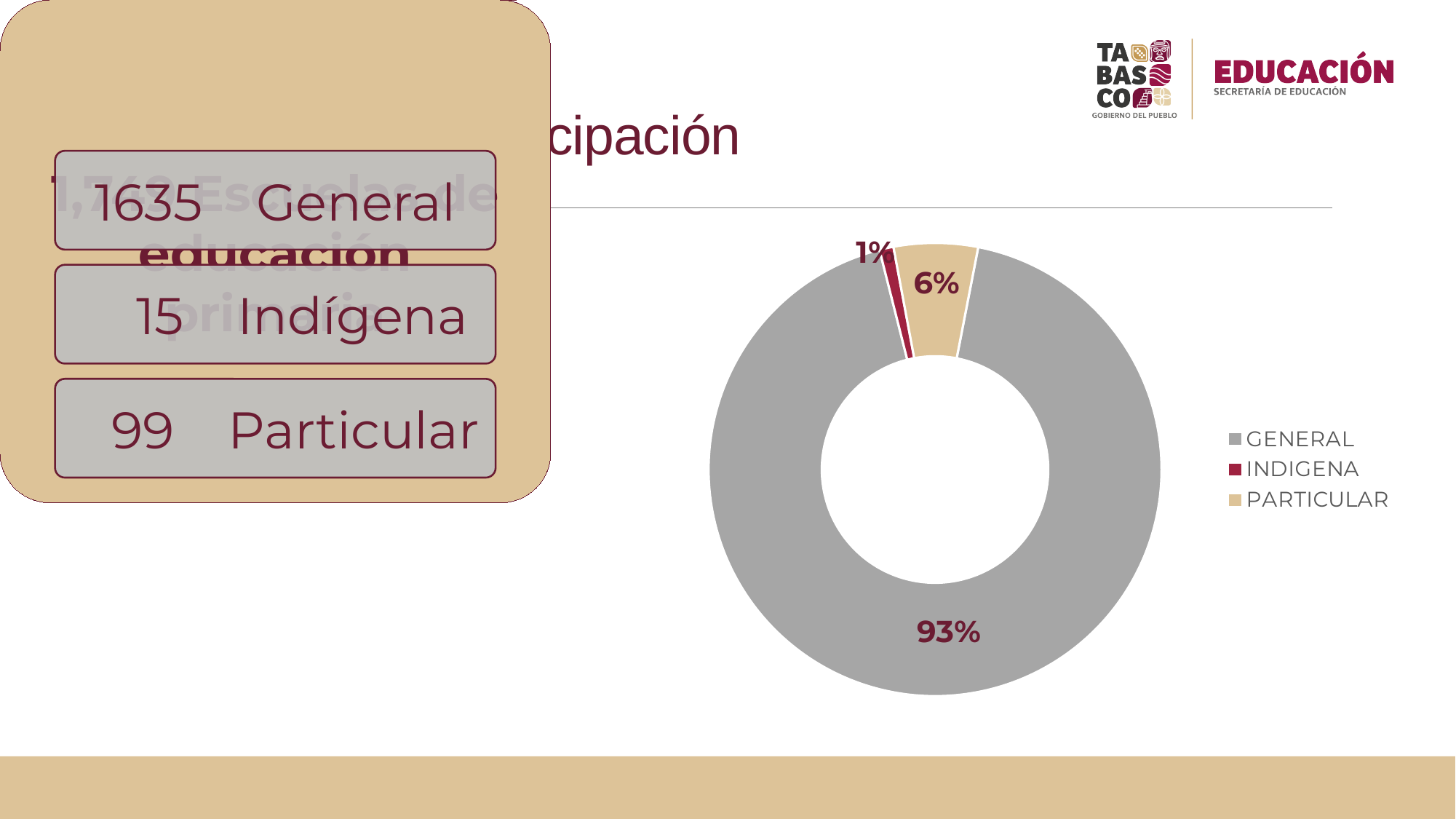

# Cobertura de participación
1,749 Escuelas de educación primaria
1635    General
    15    Indígena
   99    Particular

### Chart

| Category | Ventas |
|---|---|
| GENERAL | 93.0 |
| INDIGENA | 1.0 |
| PARTICULAR | 6.0 |